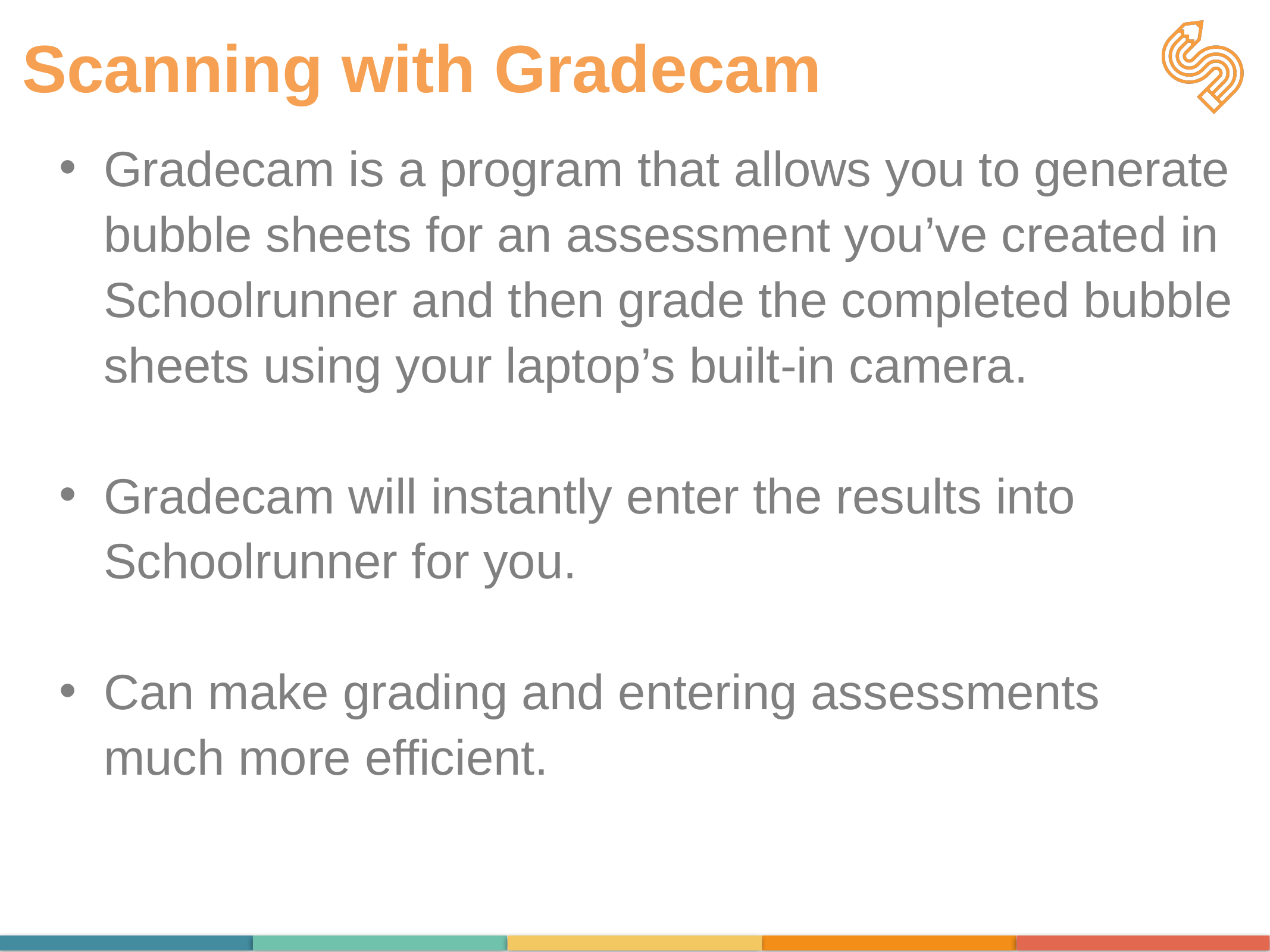

# Scanning with Gradecam

Gradecam is a program that allows you to generate bubble sheets for an assessment you’ve created in Schoolrunner and then grade the completed bubble sheets using your laptop’s built-in camera.

Gradecam will instantly enter the results into Schoolrunner for you.

Can make grading and entering assessments much more efficient.